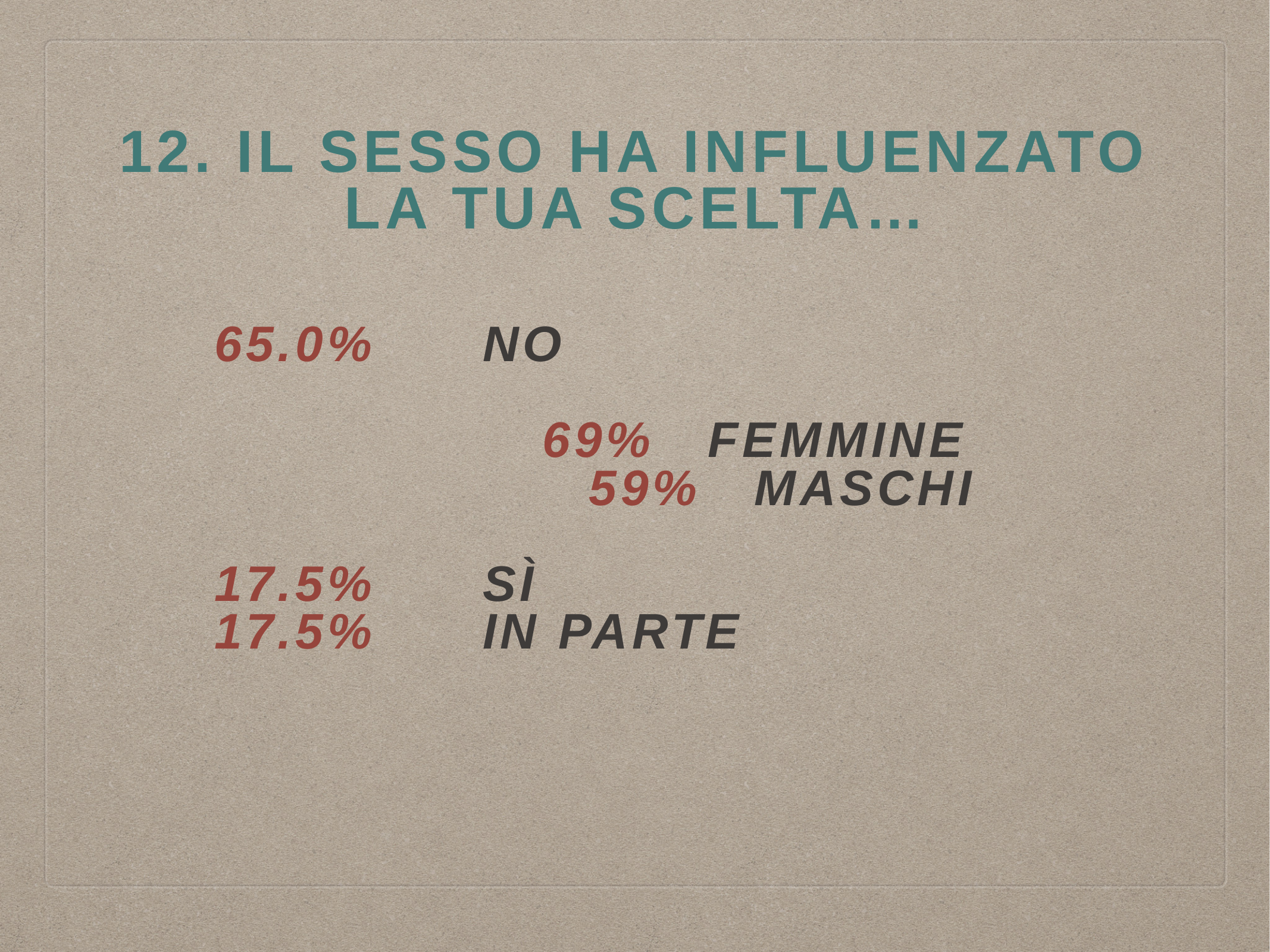

# 12. Il sesso ha influenzato la tua scelta…
65.0%      NO

          69%   FEMMINE
                     59%   Maschi

17.5%      SÌ
17.5%      IN parte